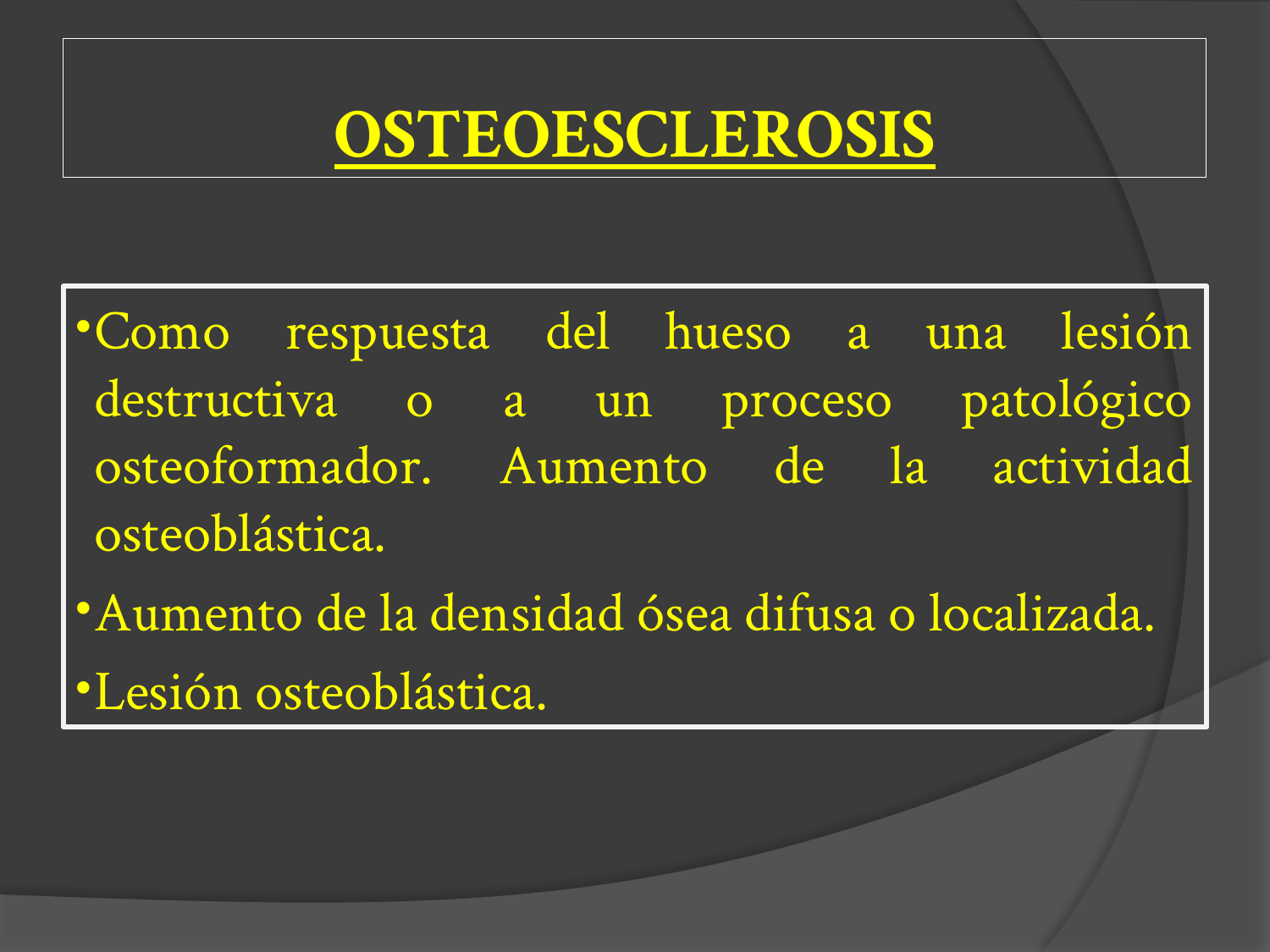

OSTEOESCLEROSIS
Como respuesta del hueso a una lesión destructiva o a un proceso patológico osteoformador. Aumento de la actividad osteoblástica.
Aumento de la densidad ósea difusa o localizada.
Lesión osteoblástica.